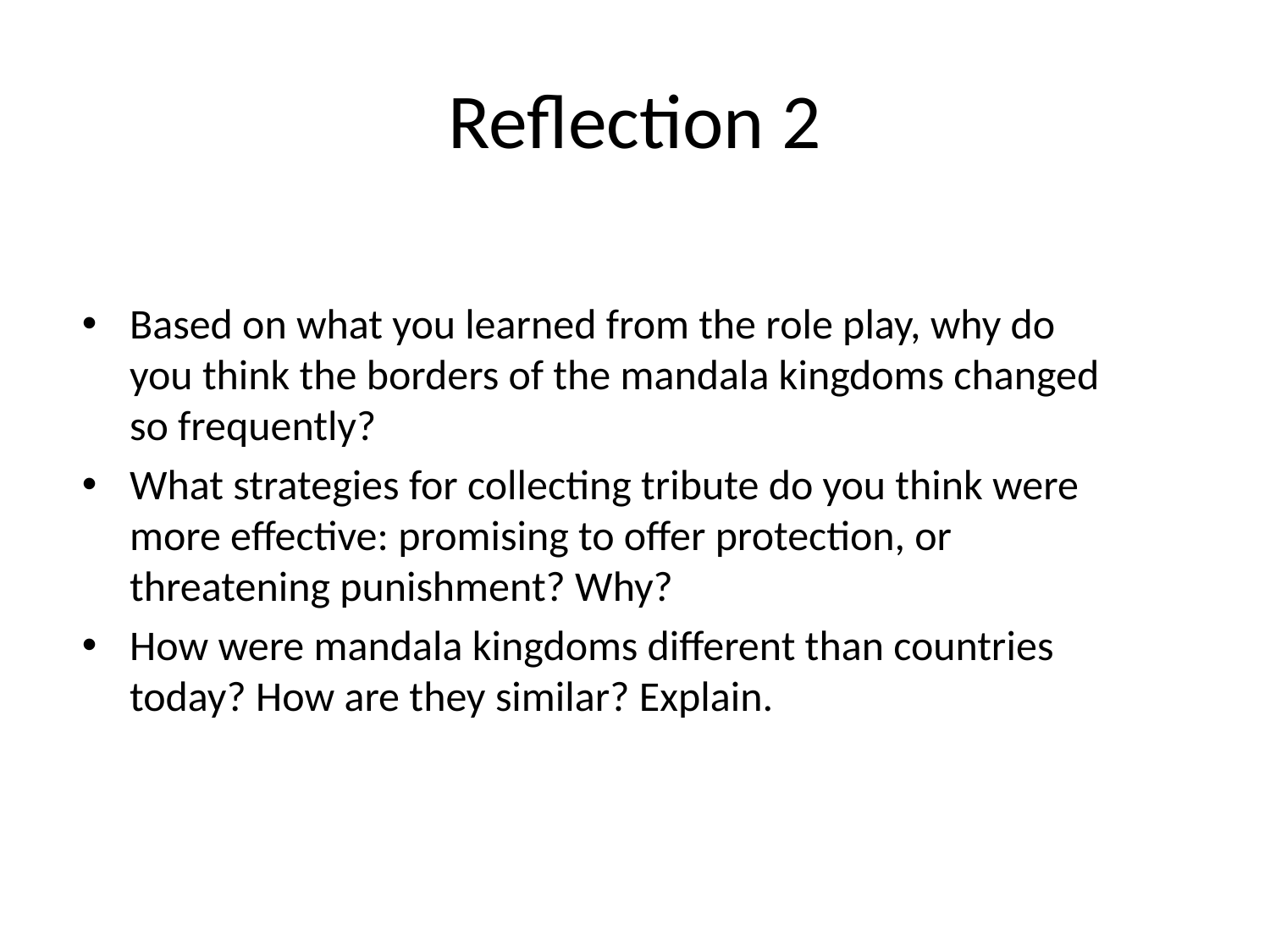

# Reflection 2
Based on what you learned from the role play, why do you think the borders of the mandala kingdoms changed so frequently?
What strategies for collecting tribute do you think were more effective: promising to offer protection, or threatening punishment? Why?
How were mandala kingdoms different than countries today? How are they similar? Explain.